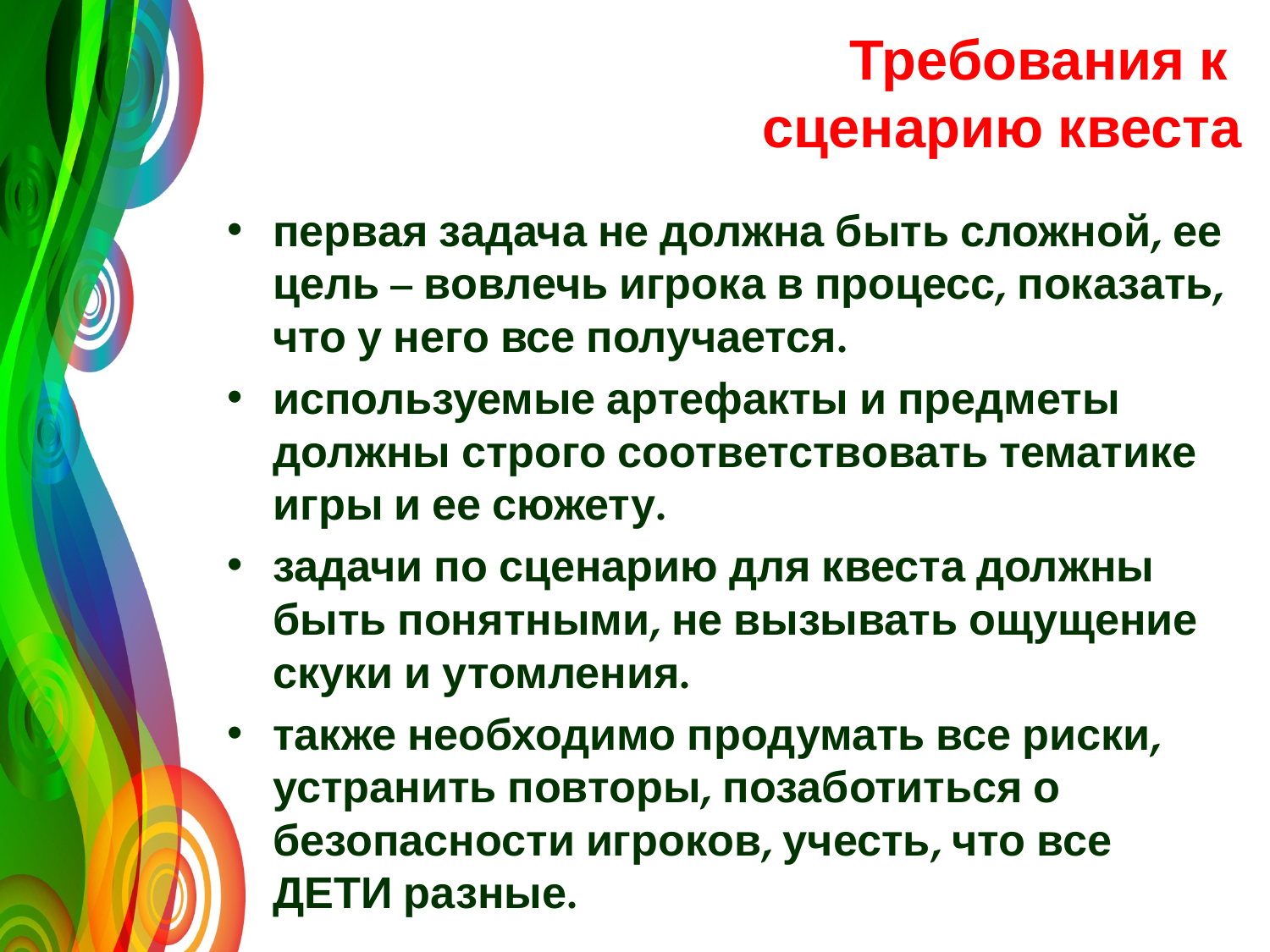

# Требования к сценарию квеста
первая задача не должна быть сложной, ее цель – вовлечь игрока в процесс, показать, что у него все получается.
используемые артефакты и предметы должны строго соответствовать тематике игры и ее сюжету.
задачи по сценарию для квеста должны быть понятными, не вызывать ощущение скуки и утомления.
также необходимо продумать все риски, устранить повторы, позаботиться о безопасности игроков, учесть, что все ДЕТИ разные.